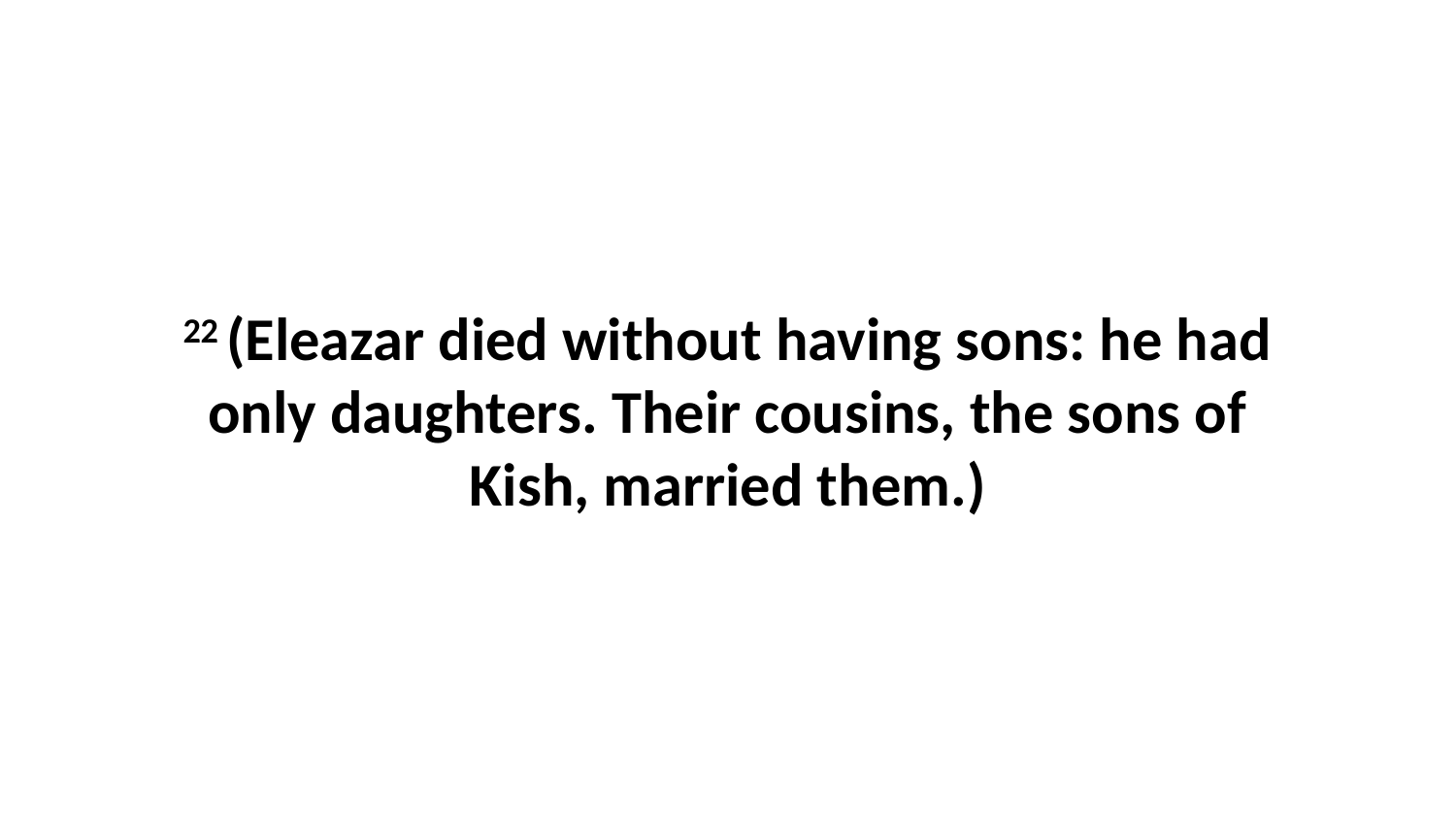

22 (Eleazar died without having sons: he had only daughters. Their cousins, the sons of Kish, married them.)